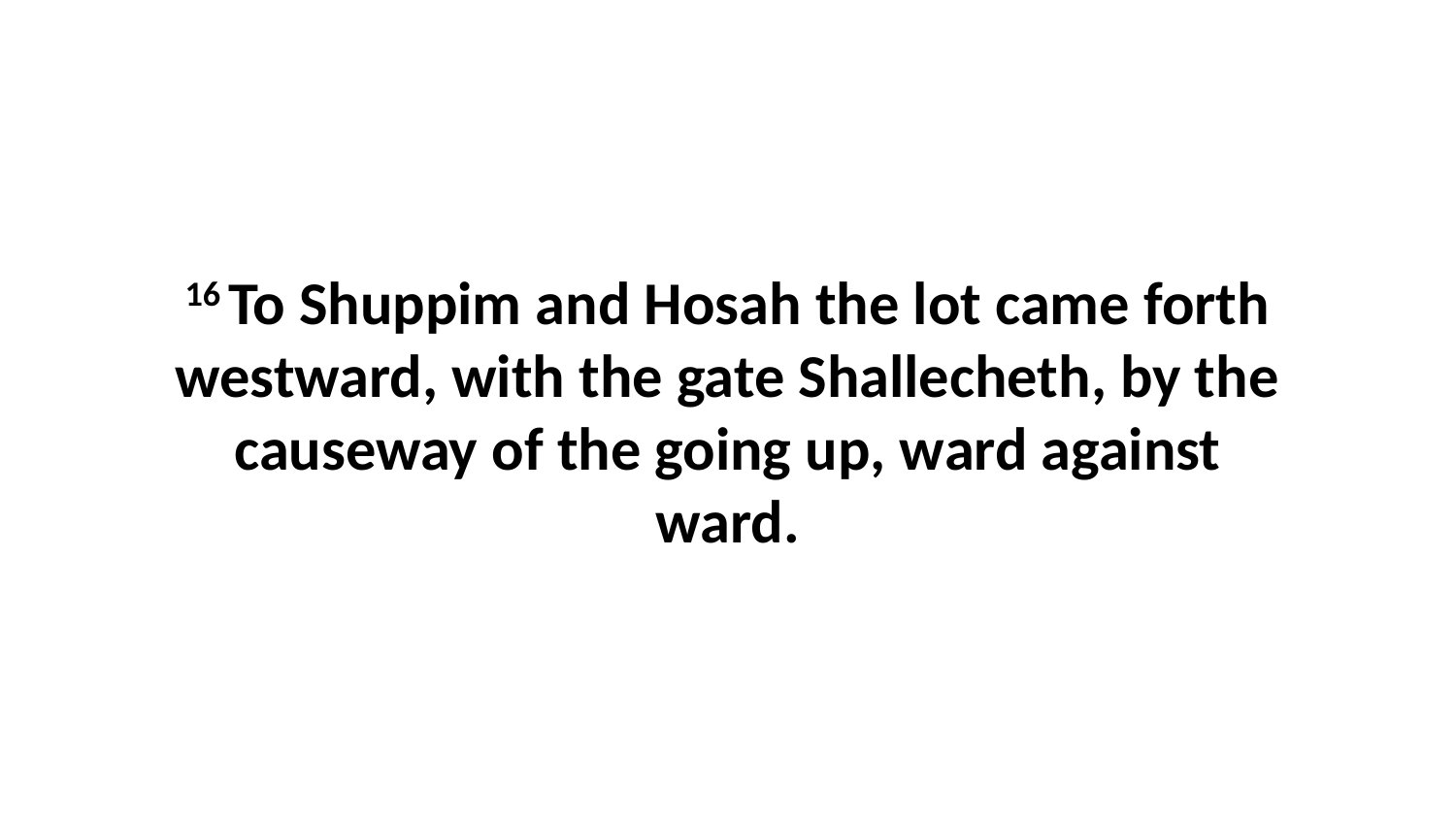

16 To Shuppim and Hosah the lot came forth westward, with the gate Shallecheth, by the causeway of the going up, ward against ward.